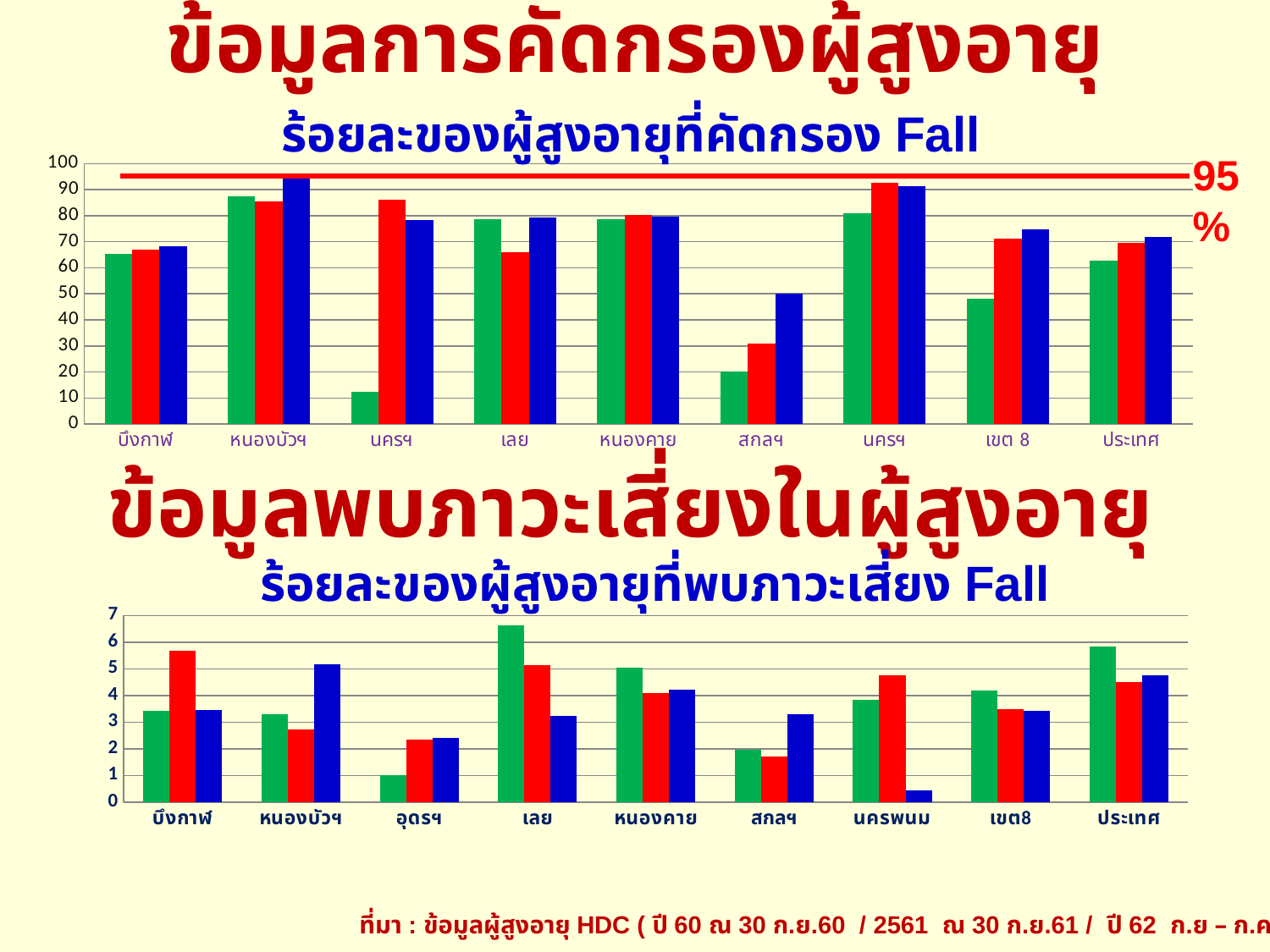

# ข้อมูลการคัดกรองผู้สูงอายุ
ร้อยละของผู้สูงอายุที่คัดกรอง Fall
95%

### Chart

| Category | ปี 2560 | ปี 2561 | ปี 2562 |
|---|---|---|---|
| บึงกาฬ | 65.3 | 67.03 | 68.23 |
| หนองบัวฯ | 87.45 | 85.48 | 94.27 |
| นครฯ | 12.34 | 86.27 | 78.25 |
| เลย | 78.61 | 65.87 | 79.16 |
| หนองคาย | 78.78 | 80.14 | 79.5 |
| สกลฯ | 20.14 | 30.89 | 49.99 |
| นครฯ | 80.9 | 92.69 | 91.23 |
| เขต 8 | 48.13 | 71.19 | 74.68 |
| ประเทศ | 62.62 | 69.4 | 71.93 |
ข้อมูลพบภาวะเสี่ยงในผู้สูงอายุ
ร้อยละของผู้สูงอายุที่พบภาวะเสี่ยง Fall

### Chart

| Category | ปี 2560 | ปี 2561 | ปี 2562 |
|---|---|---|---|
| บึงกาฬ | 3.44 | 5.69 | 3.45 |
| หนองบัวฯ | 3.31 | 2.74 | 5.17 |
| อุดรฯ | 1.02 | 2.35 | 2.4 |
| เลย | 6.62 | 5.15 | 3.24 |
| หนองคาย | 5.03 | 4.1 | 4.23 |
| สกลฯ | 1.95 | 1.7 | 3.3 |
| นครพนม | 3.85 | 4.75 | 0.44 |
| เขต8 | 4.2 | 3.49 | 3.44 |
| ประเทศ | 5.83 | 4.49 | 4.77 |
ที่มา : ข้อมูลผู้สูงอายุ HDC ( ปี 60 ณ 30 ก.ย.60  / 2561  ณ 30 ก.ย.61 /  ปี 62  ก.ย – ก.ค 62 ณ 8 ก.ค)